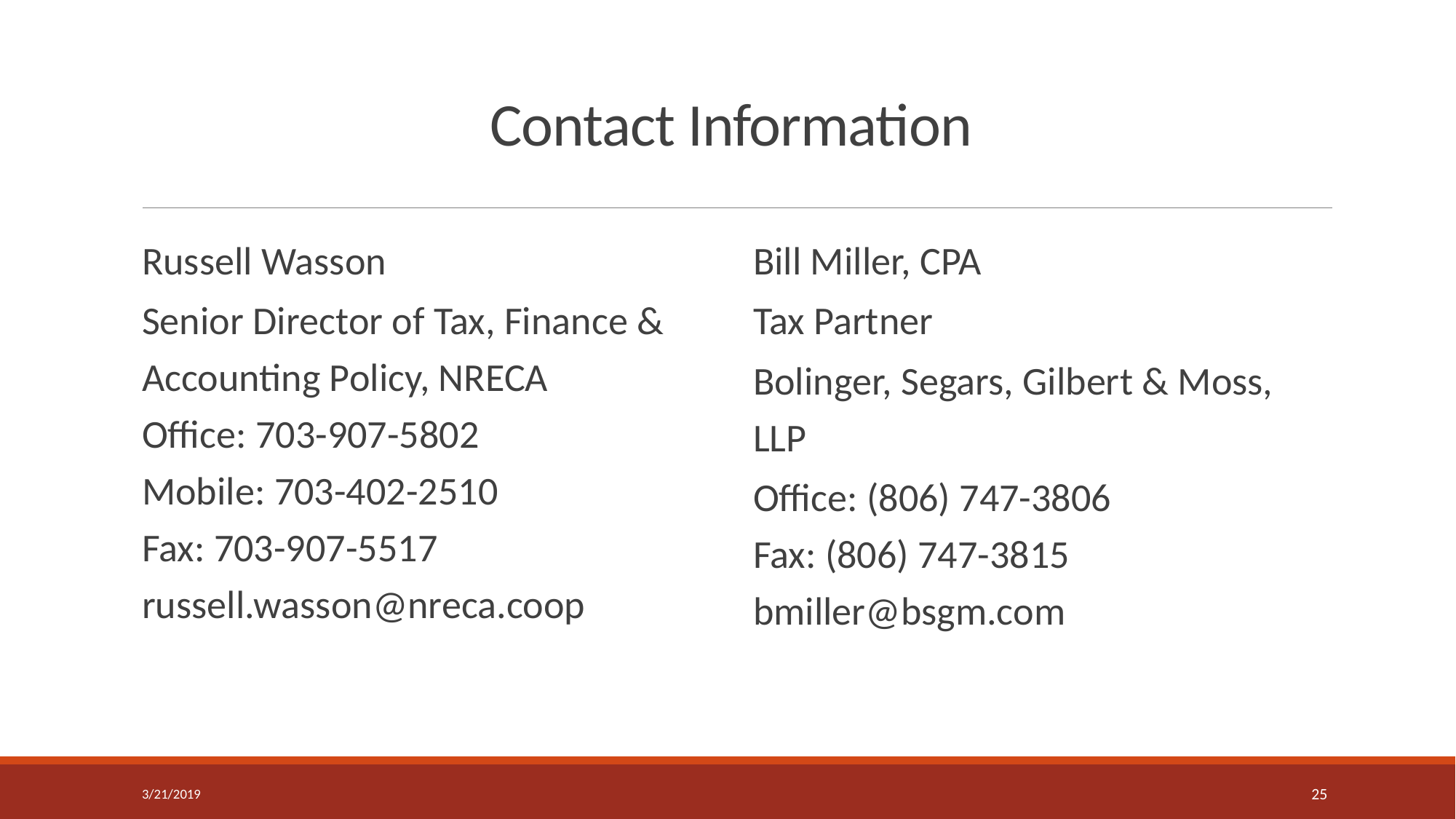

# Contact Information
Russell Wasson
Senior Director of Tax, Finance & Accounting Policy, NRECA
Office: 703-907-5802
Mobile: 703-402-2510
Fax: 703-907-5517
russell.wasson@nreca.coop

Bill Miller, CPA
Tax Partner
Bolinger, Segars, Gilbert & Moss, LLP
Office: (806) 747-3806
Fax: (806) 747-3815
bmiller@bsgm.com

3/21/2019
25